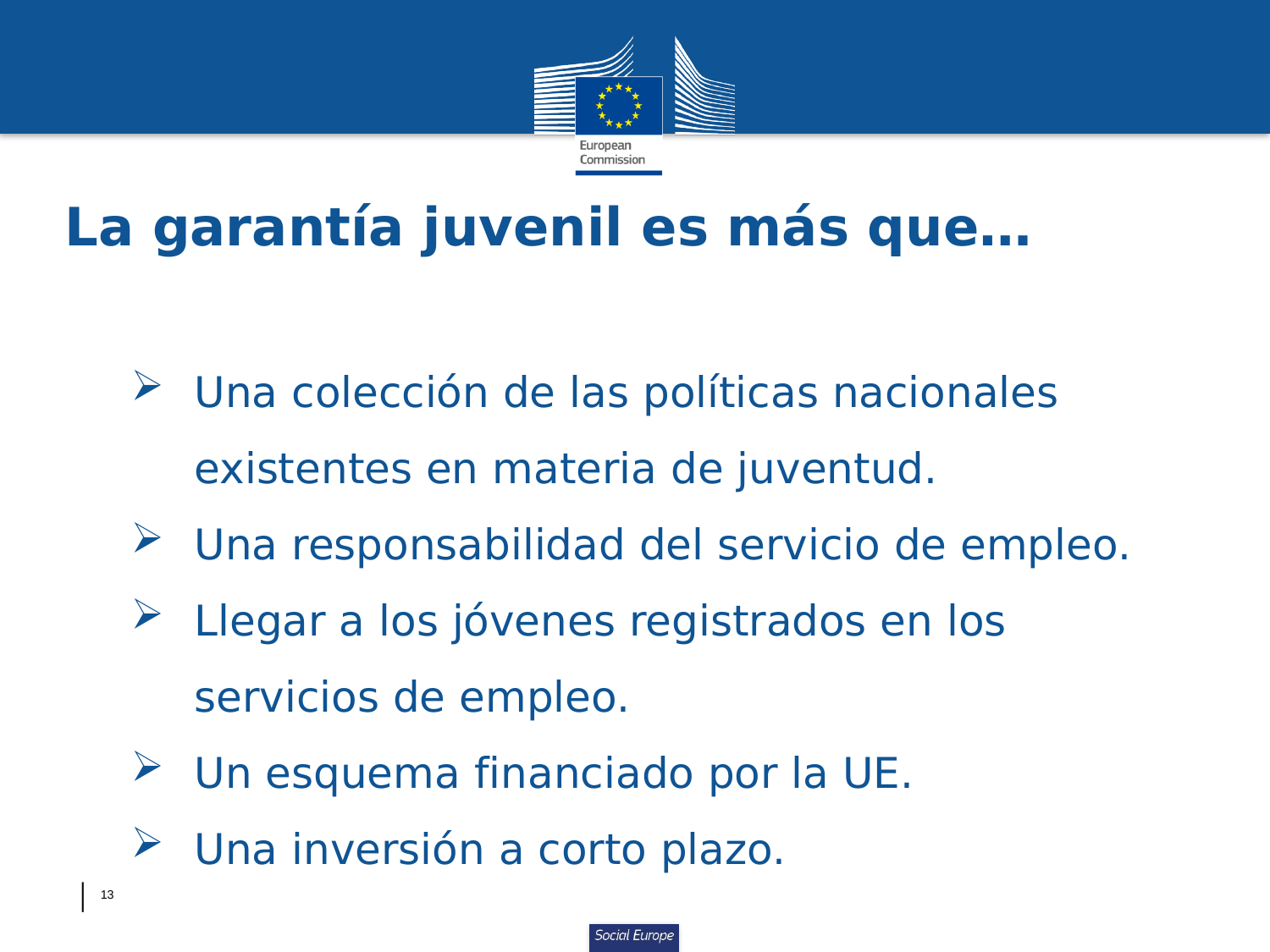

Una colección de las políticas nacionales existentes en materia de juventud.
Una responsabilidad del servicio de empleo.
Llegar a los jóvenes registrados en los servicios de empleo.
Un esquema financiado por la UE.
Una inversión a corto plazo.
# La garantía juvenil es más que…
│ 13